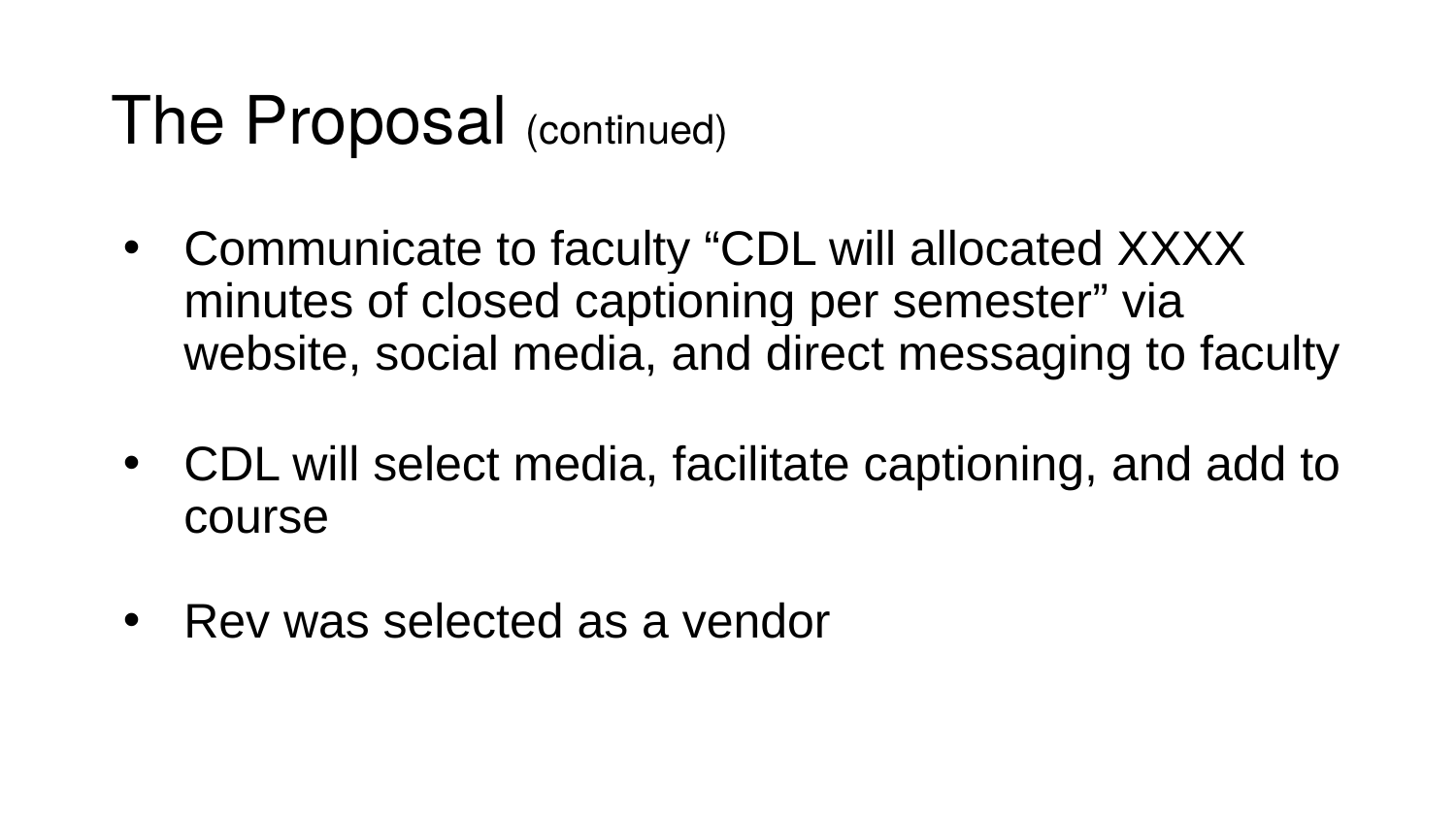

# The Proposal (continued)
Communicate to faculty “CDL will allocated XXXX minutes of closed captioning per semester” via website, social media, and direct messaging to faculty
CDL will select media, facilitate captioning, and add to course
Rev was selected as a vendor